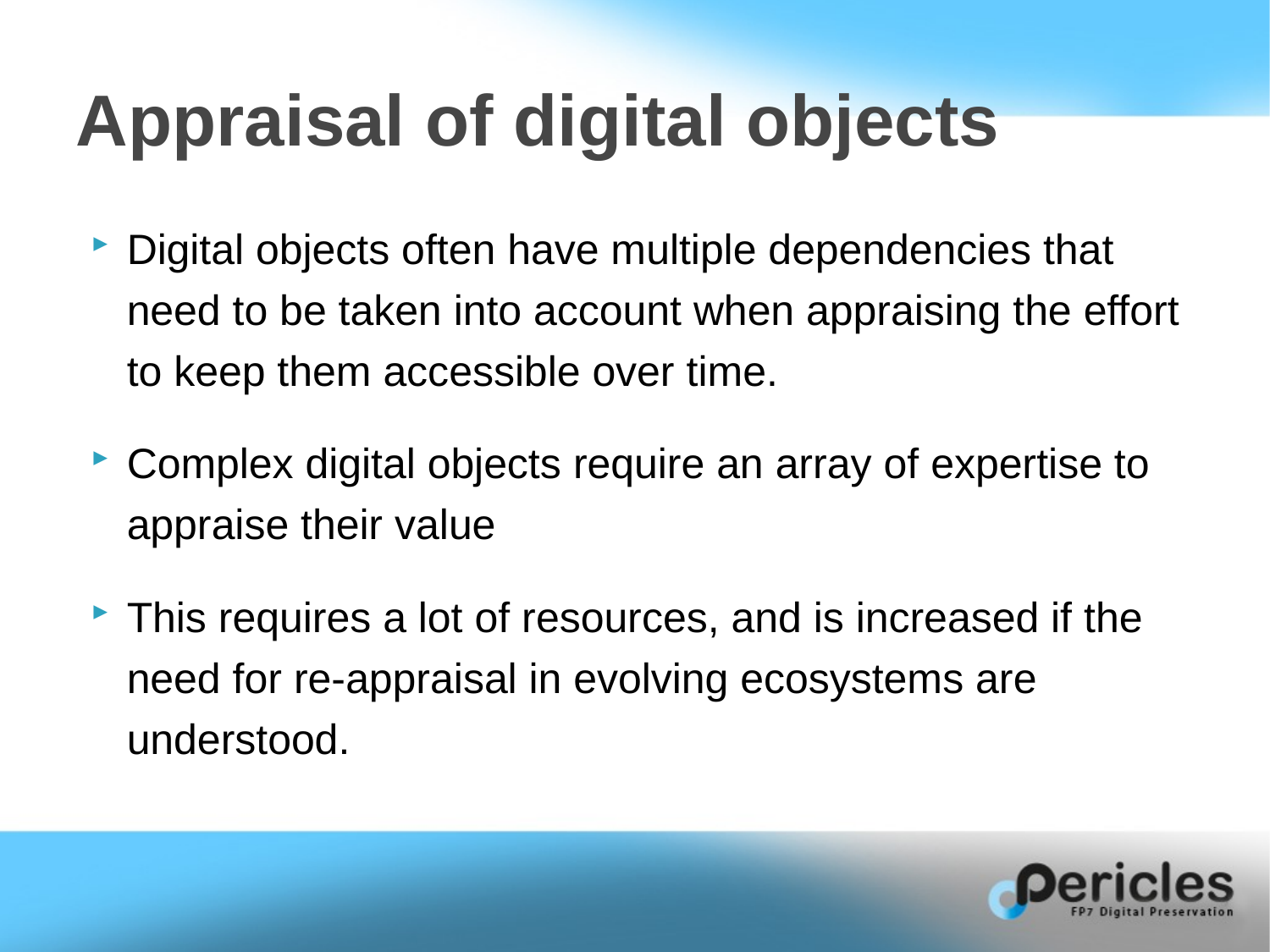

# Appraisal of digital objects
Digital objects often have multiple dependencies that need to be taken into account when appraising the effort to keep them accessible over time.
Complex digital objects require an array of expertise to appraise their value
This requires a lot of resources, and is increased if the need for re-appraisal in evolving ecosystems are understood.